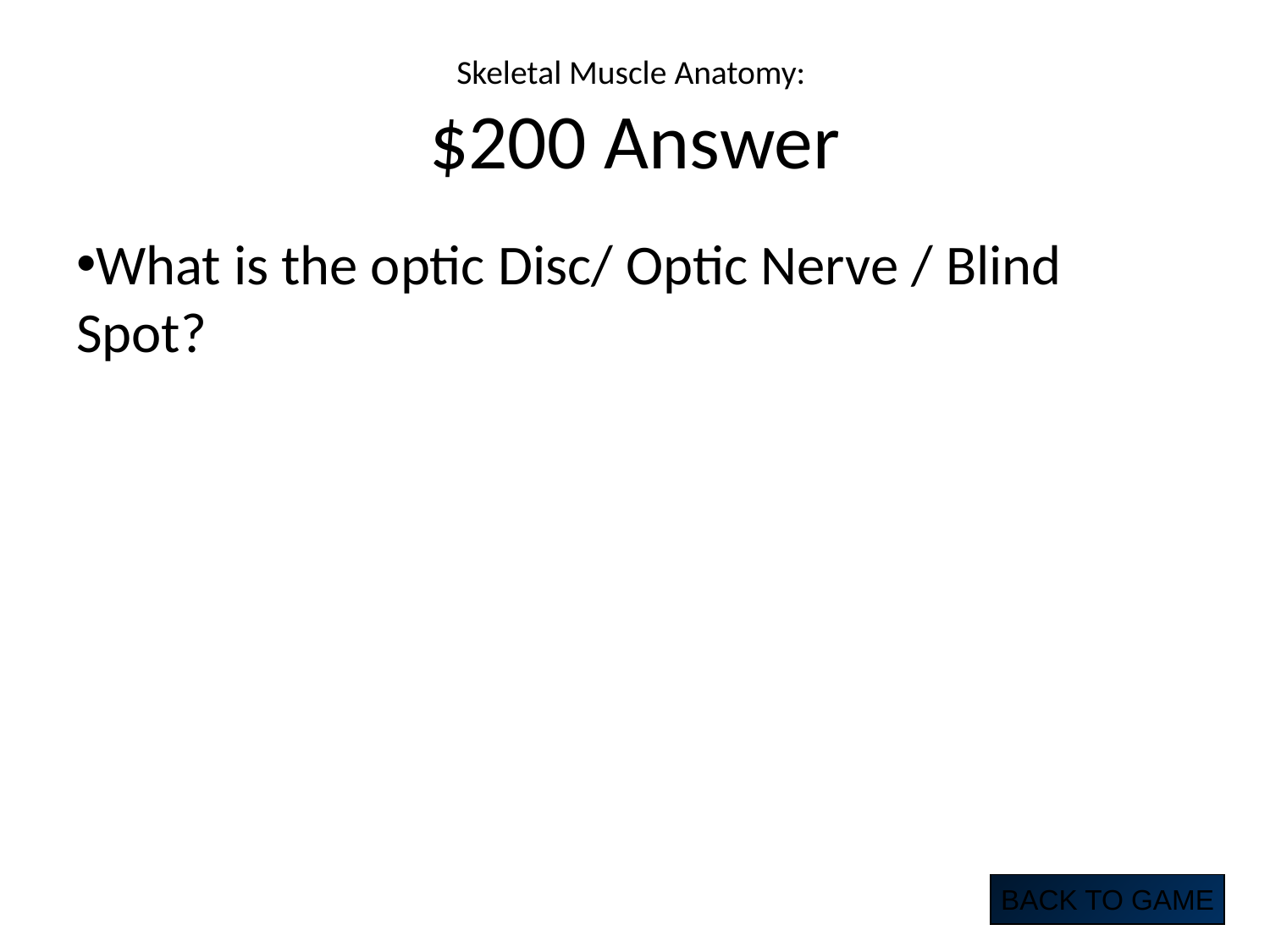

# Skeletal Muscle Anatomy: $200 Answer
What is the optic Disc/ Optic Nerve / Blind Spot?
BACK TO GAME